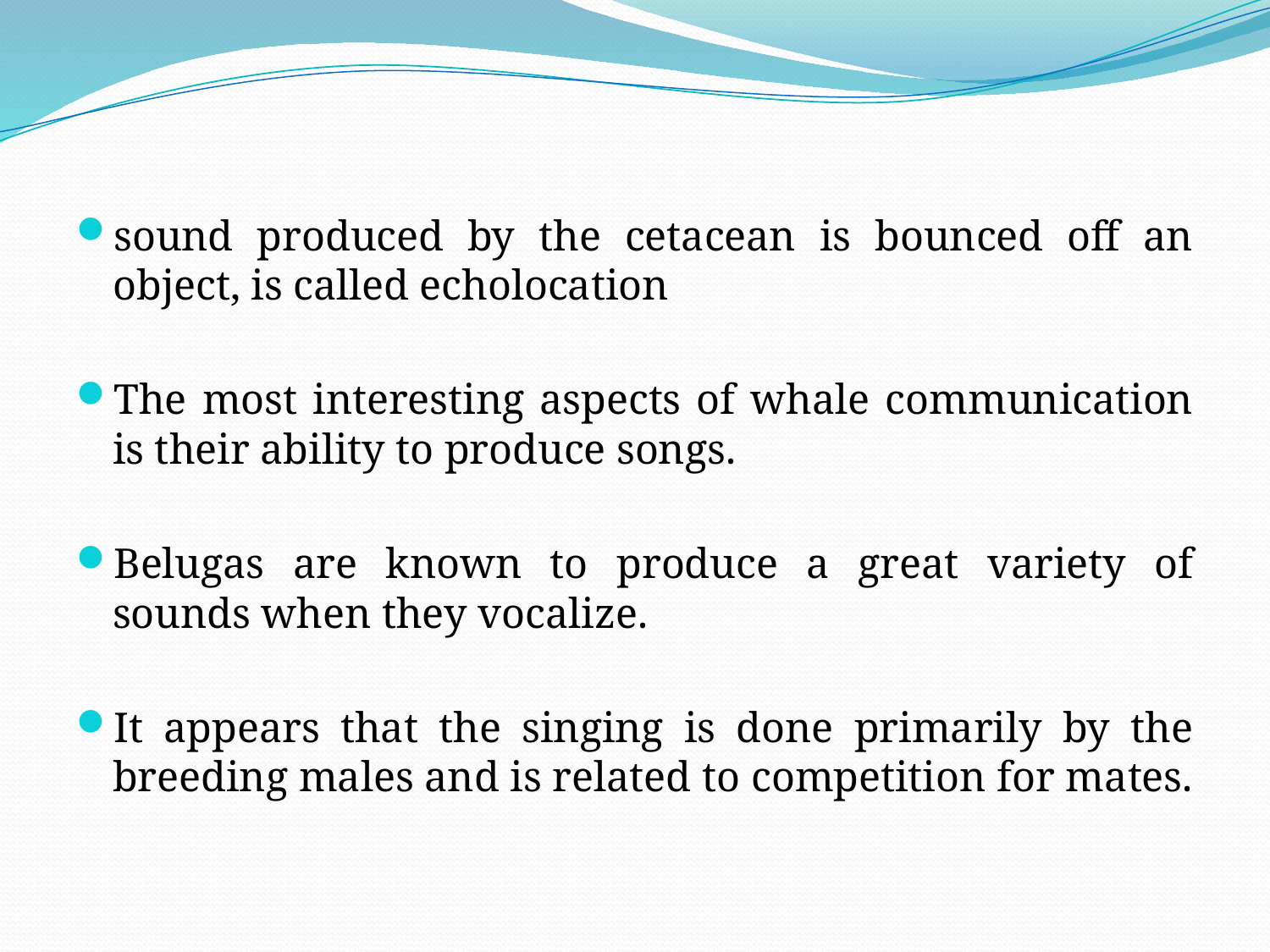

sound produced by the cetacean is bounced off an object, is called echolocation

The most interesting aspects of whale communication is their ability to produce songs.

Belugas are known to produce a great variety of sounds when they vocalize.

It appears that the singing is done primarily by the breeding males and is related to competition for mates.